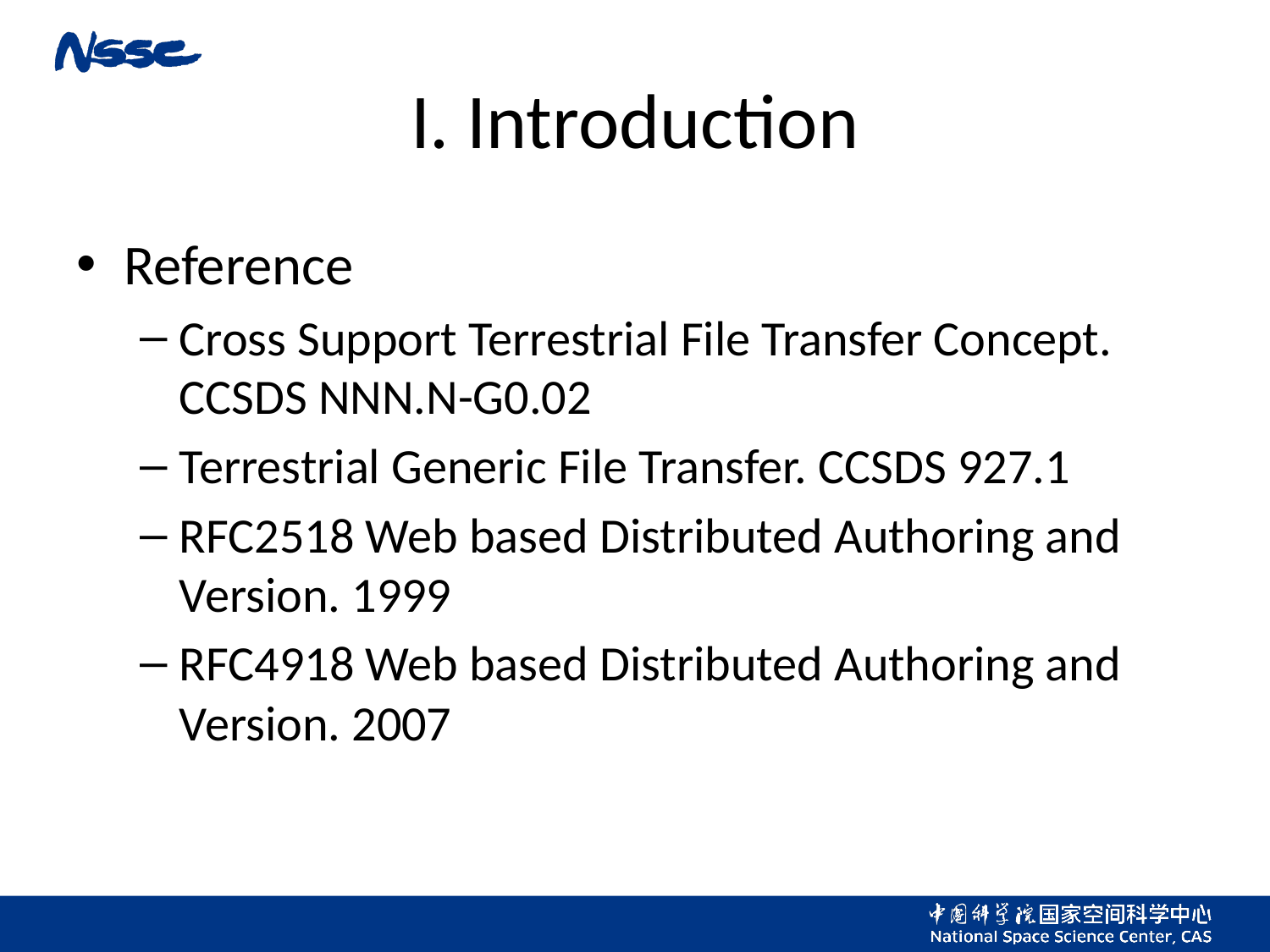

# I. Introduction
Reference
Cross Support Terrestrial File Transfer Concept. CCSDS NNN.N-G0.02
Terrestrial Generic File Transfer. CCSDS 927.1
RFC2518 Web based Distributed Authoring and Version. 1999
RFC4918 Web based Distributed Authoring and Version. 2007